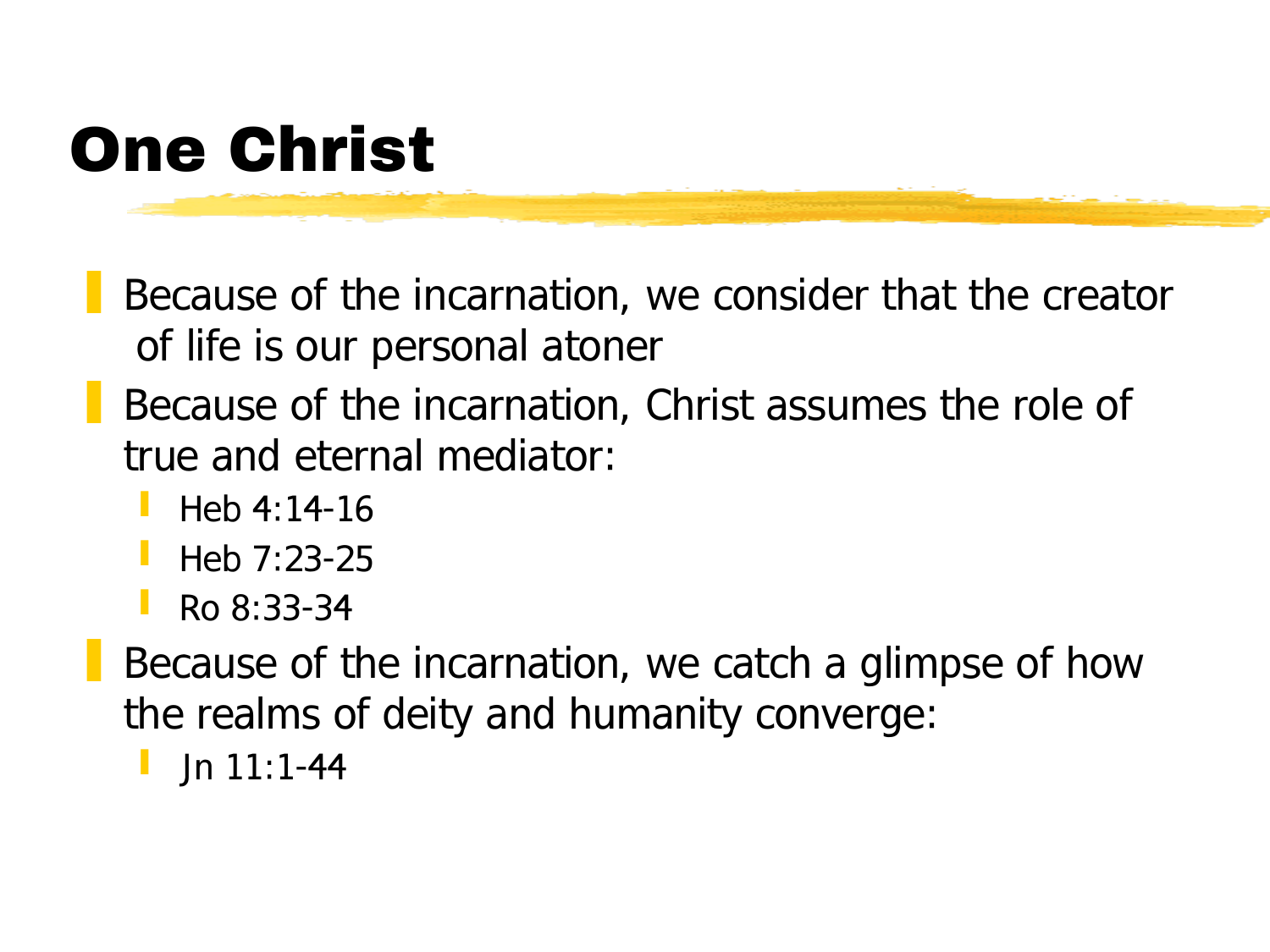

# One Christ
Because of the incarnation, we consider that the creator  of life is our personal atoner
Because of the incarnation, Christ assumes the role of true and eternal mediator:
Heb 4:14-16
Heb 7:23-25
Ro 8:33-34
Because of the incarnation, we catch a glimpse of how the realms of deity and humanity converge:
Jn 11:1-44